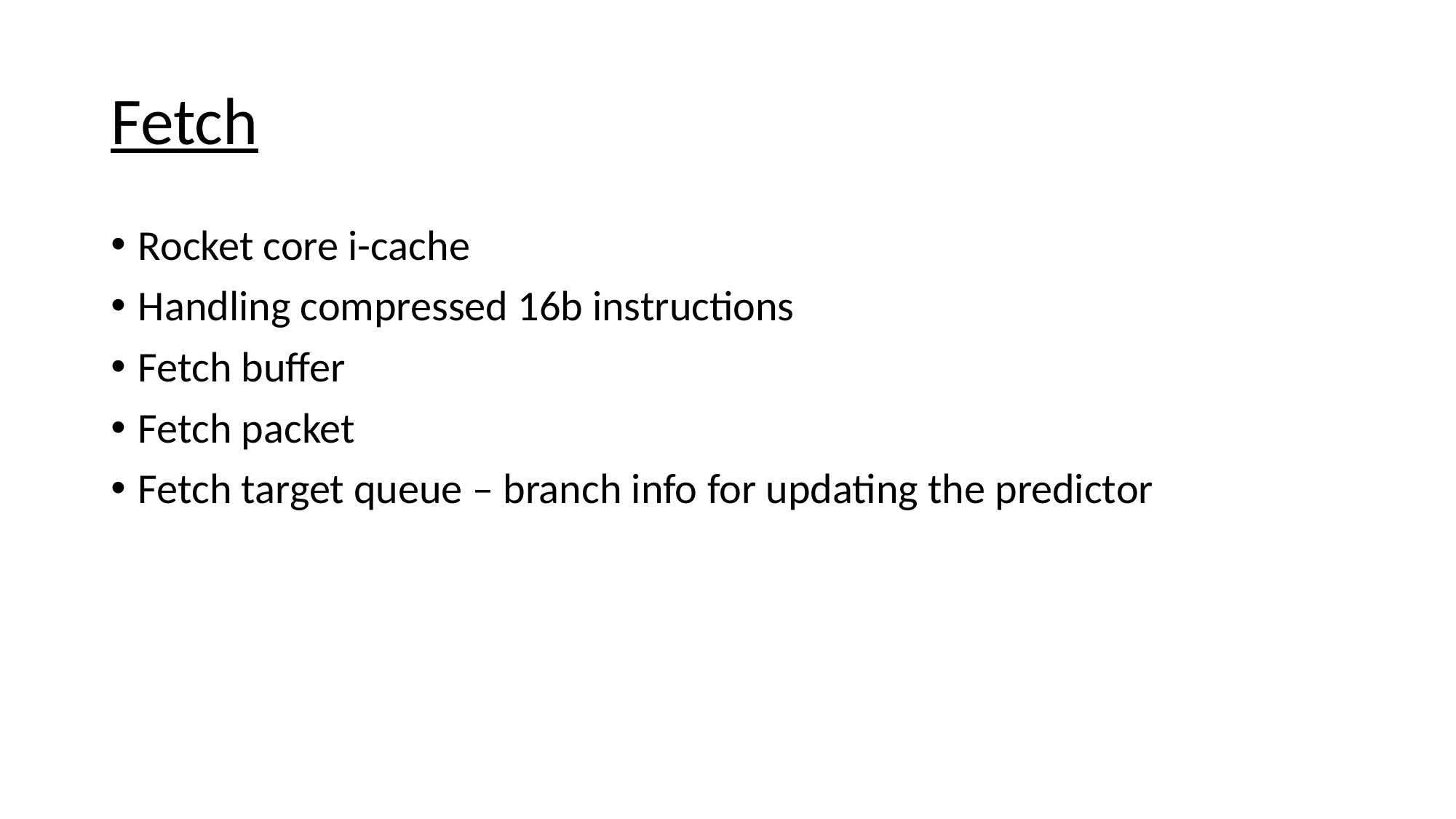

# Fetch
Rocket core i-cache
Handling compressed 16b instructions
Fetch buffer
Fetch packet
Fetch target queue – branch info for updating the predictor